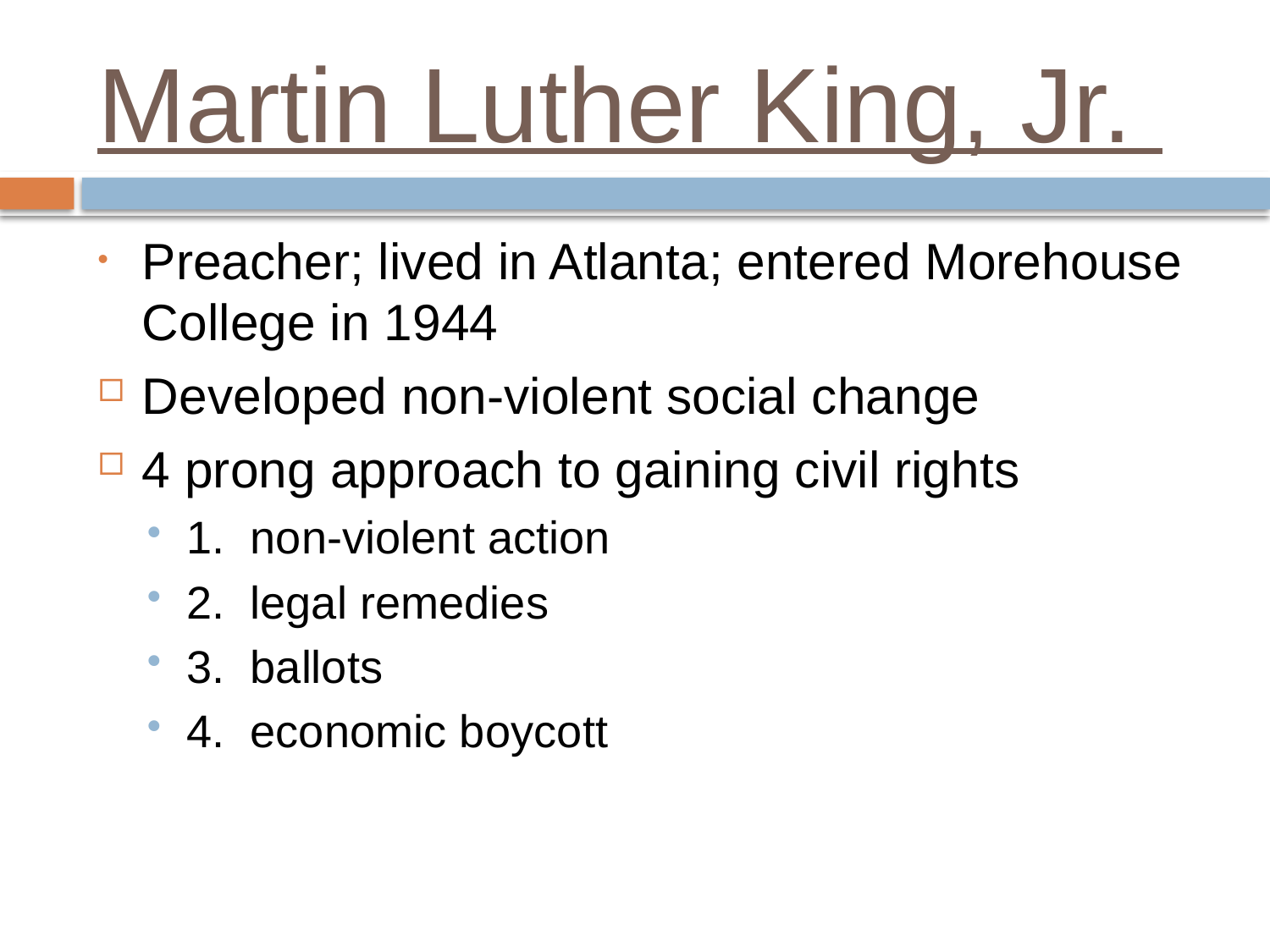

# Martin Luther King, Jr.
Preacher; lived in Atlanta; entered Morehouse College in 1944
Developed non-violent social change
4 prong approach to gaining civil rights
1.  non-violent action
2.  legal remedies
3.  ballots
4.  economic boycott